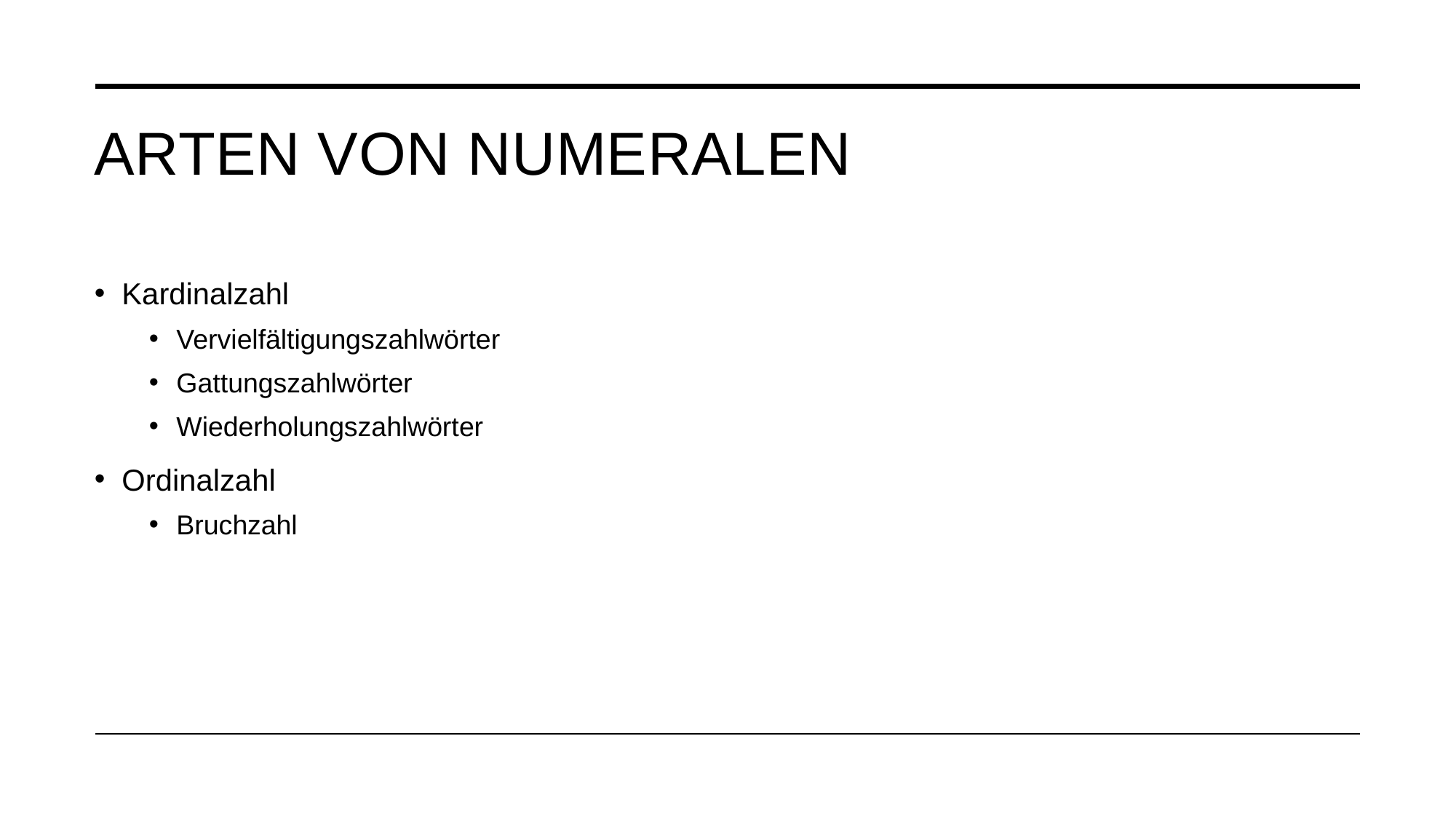

# Arten von numeralen
Kardinalzahl
Vervielfältigungszahlwörter
Gattungszahlwörter
Wiederholungszahlwörter
Ordinalzahl
Bruchzahl